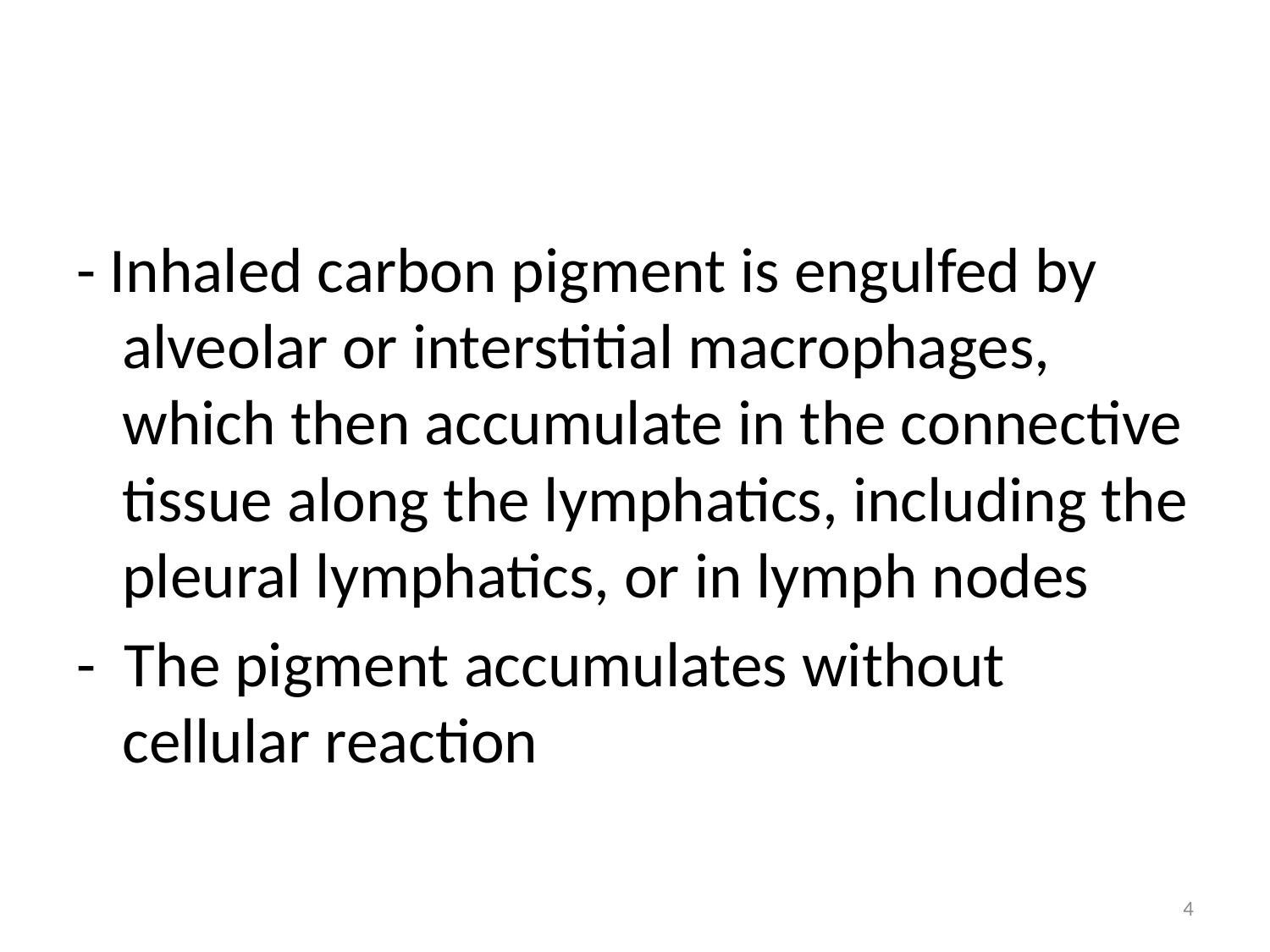

#
- Inhaled carbon pigment is engulfed by alveolar or interstitial macrophages, which then accumulate in the connective tissue along the lymphatics, including the pleural lymphatics, or in lymph nodes
-  The pigment accumulates without  cellular reaction

4